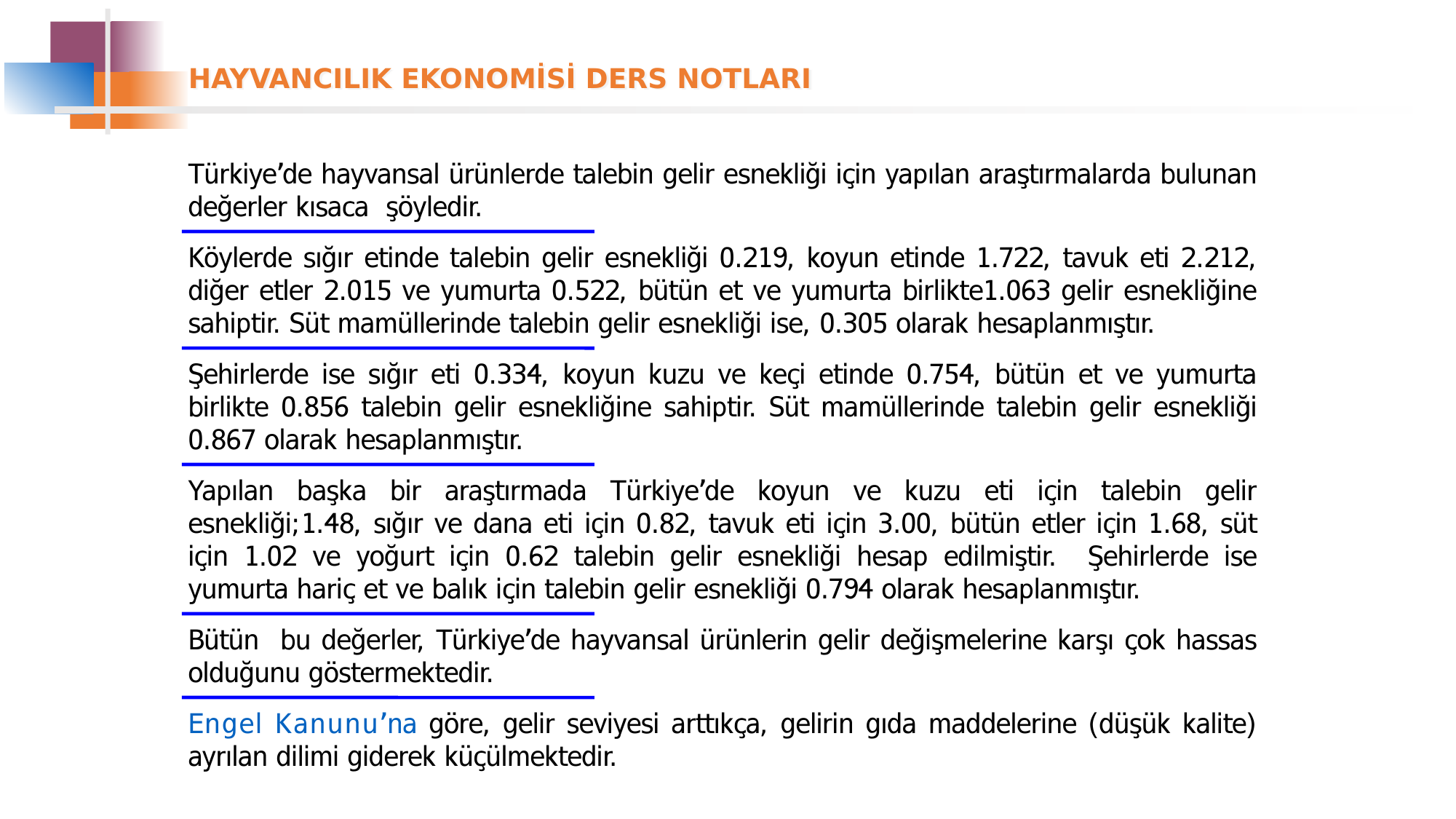

Türkiye’de hayvansal ürünlerde talebin gelir esnekliği için yapılan araştırmalarda bulunan değerler kısaca  şöyledir.

Köylerde sığır etinde talebin gelir esnekliği 0.219, koyun etinde 1.722, tavuk eti 2.212, diğer etler 2.015 ve yumurta 0.522, bütün et ve yumurta birlikte1.063 gelir esnekliğine sahiptir. Süt mamüllerinde talebin gelir esnekliği ise, 0.305 olarak hesaplanmıştır.

Şehirlerde ise sığır eti 0.334, koyun kuzu ve keçi etinde 0.754, bütün et ve yumurta birlikte 0.856 talebin gelir esnekliğine sahiptir. Süt mamüllerinde talebin gelir esnekliği 0.867 olarak hesaplanmıştır.

Yapılan başka bir araştırmada Türkiye’de koyun ve kuzu eti için talebin gelir esnekliği;1.48, sığır ve dana eti için 0.82, tavuk eti için 3.00, bütün etler için 1.68, süt için 1.02 ve yoğurt için 0.62 talebin gelir esnekliği hesap edilmiştir.  Şehirlerde ise yumurta hariç et ve balık için talebin gelir esnekliği 0.794 olarak hesaplanmıştır.

Bütün  bu değerler, Türkiye’de hayvansal ürünlerin gelir değişmelerine karşı çok hassas olduğunu göstermektedir.

Engel Kanunu’na göre, gelir seviyesi arttıkça, gelirin gıda maddelerine (düşük kalite) ayrılan dilimi giderek küçülmektedir.